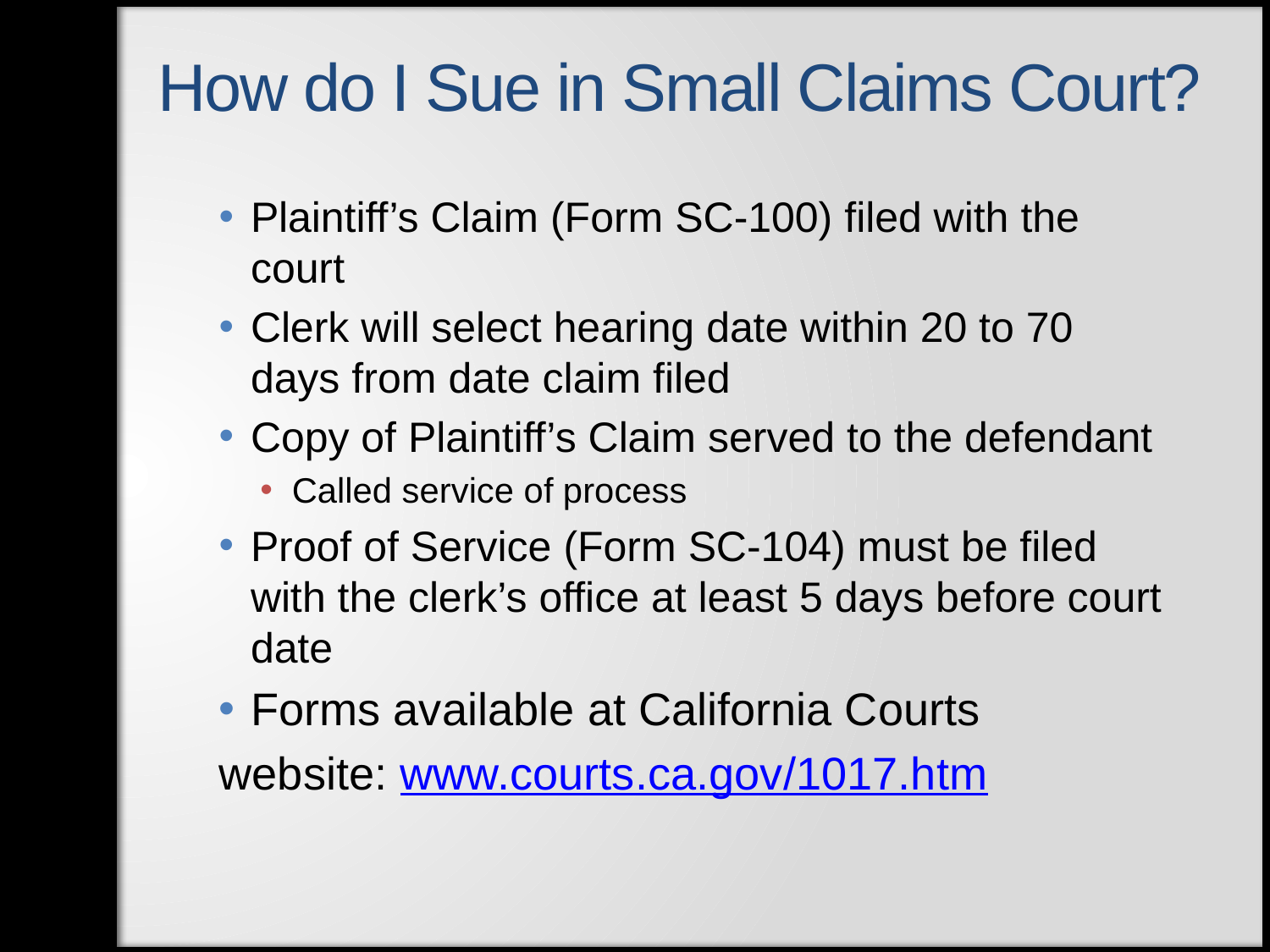

How do I Sue in Small Claims Court?
Plaintiff’s Claim (Form SC-100) filed with the court
Clerk will select hearing date within 20 to 70 days from date claim filed
Copy of Plaintiff’s Claim served to the defendant
Called service of process
Proof of Service (Form SC-104) must be filed with the clerk’s office at least 5 days before court date
Forms available at California Courts
website: www.courts.ca.gov/1017.htm